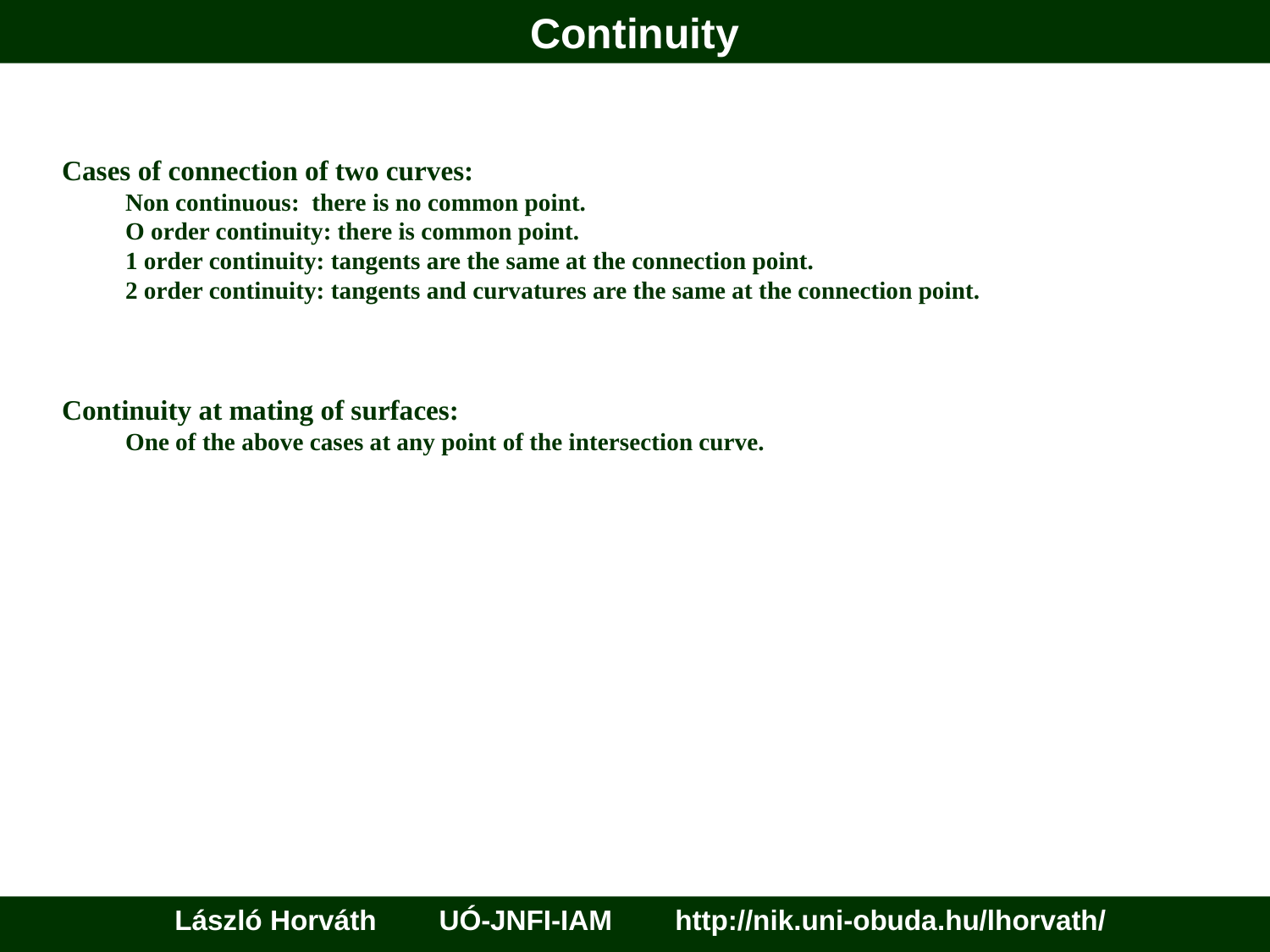

Continuity
Cases of connection of two curves:
Non continuous:  there is no common point.
O order continuity: there is common point.
1 order continuity: tangents are the same at the connection point.
2 order continuity: tangents and curvatures are the same at the connection point.
Continuity at mating of surfaces:
One of the above cases at any point of the intersection curve.
 László Horváth        UÓ-JNFI-IAM        http://nik.uni-obuda.hu/lhorvath/